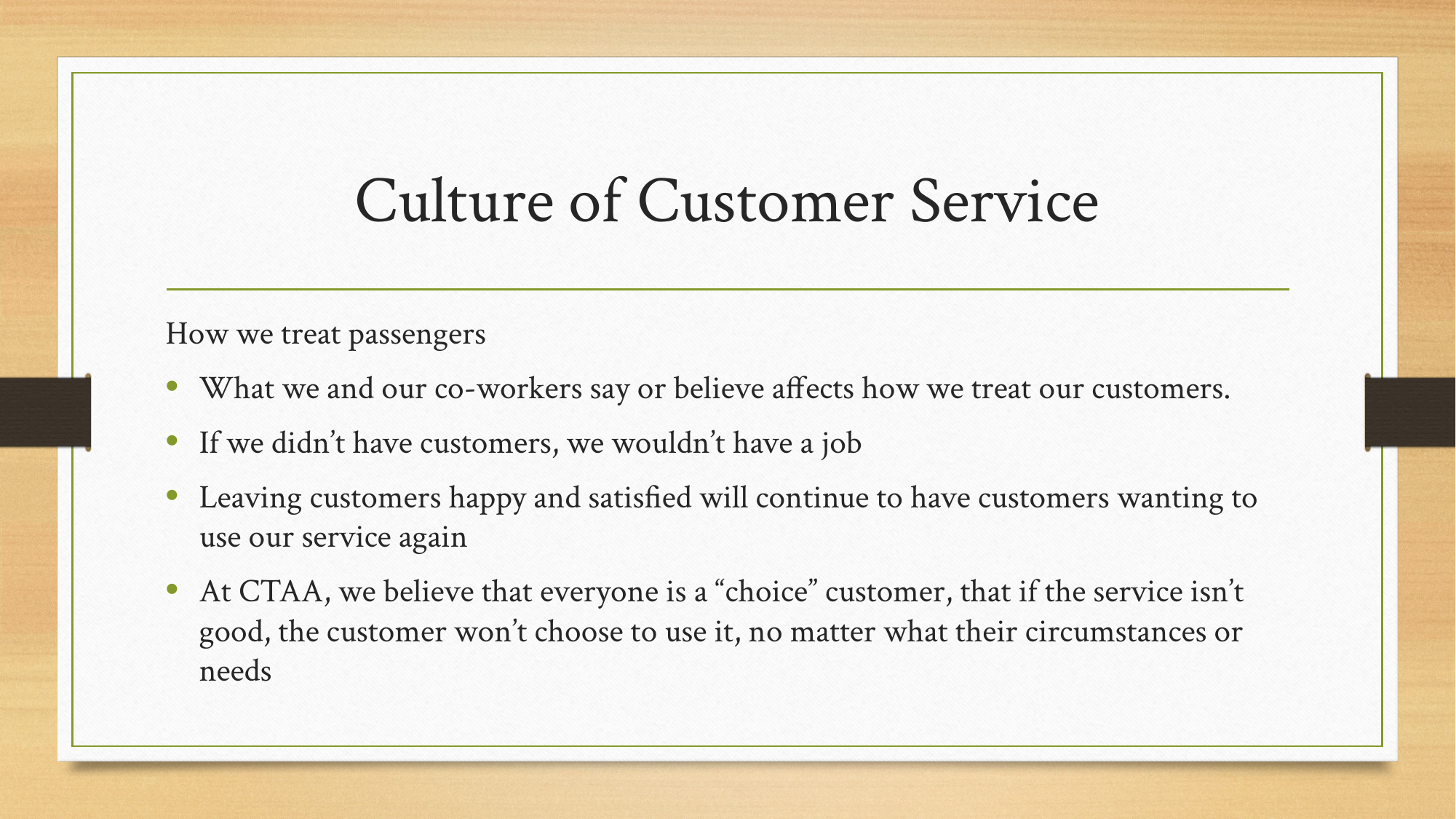

# Culture of Customer Service
How we treat passengers
What we and our co-workers say or believe affects how we treat our customers.
If we didn’t have customers, we wouldn’t have a job
Leaving customers happy and satisfied will continue to have customers wanting to use our service again
At CTAA, we believe that everyone is a “choice” customer, that if the service isn’t good, the customer won’t choose to use it, no matter what their circumstances or needs